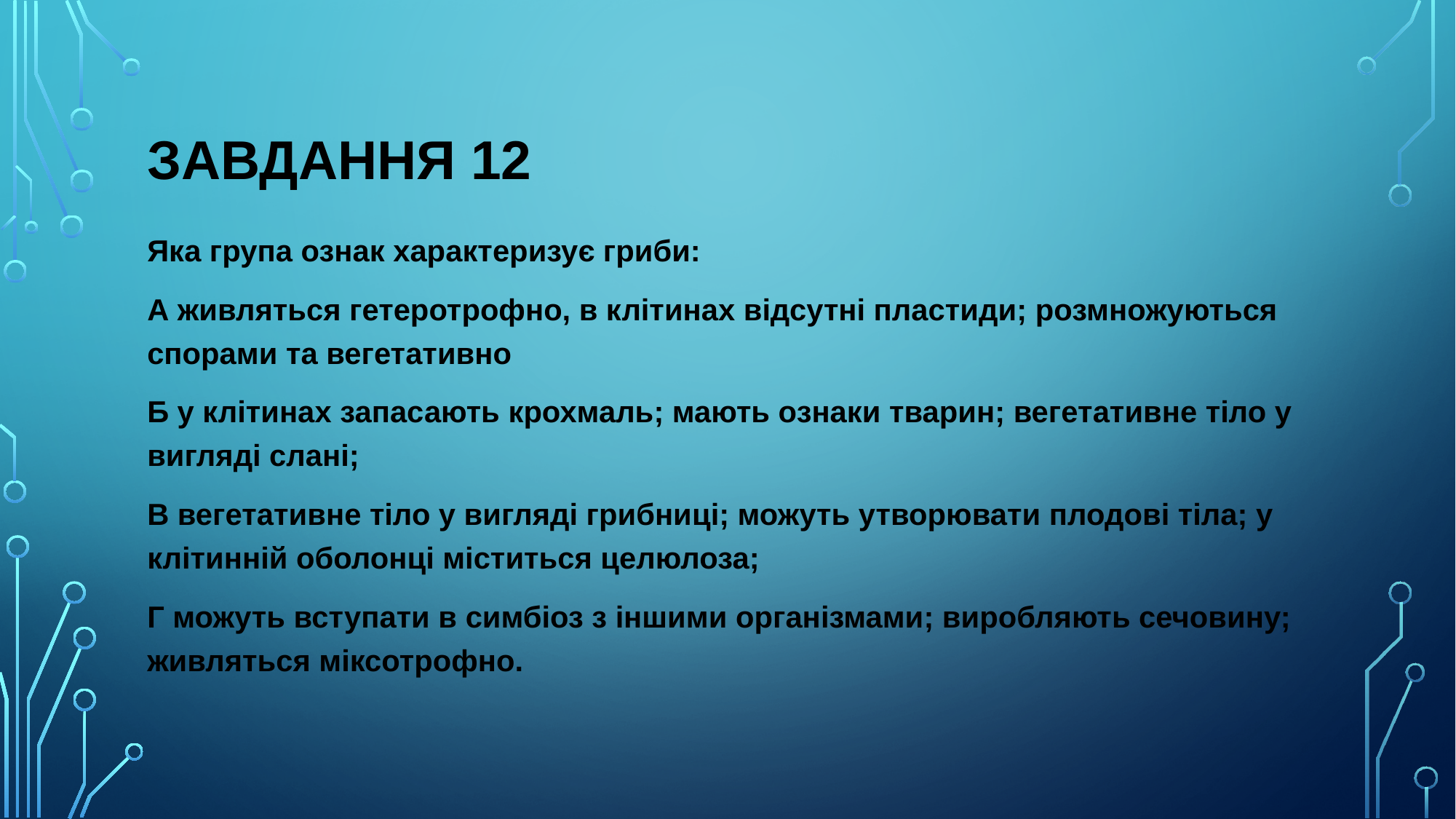

# Завдання 12
Яка група ознак характеризує гриби:
А живляться гетеротрофно, в клітинах відсутні пластиди; розмножуються спорами та вегетативно
Б у клітинах запасають крохмаль; мають ознаки тварин; вегетативне тіло у вигляді слані;
В вегетативне тіло у вигляді грибниці; можуть утворювати плодові тіла; у клітинній оболонці міститься целюлоза;
Г можуть вступати в симбіоз з іншими організмами; виробляють сечовину; живляться міксотрофно.